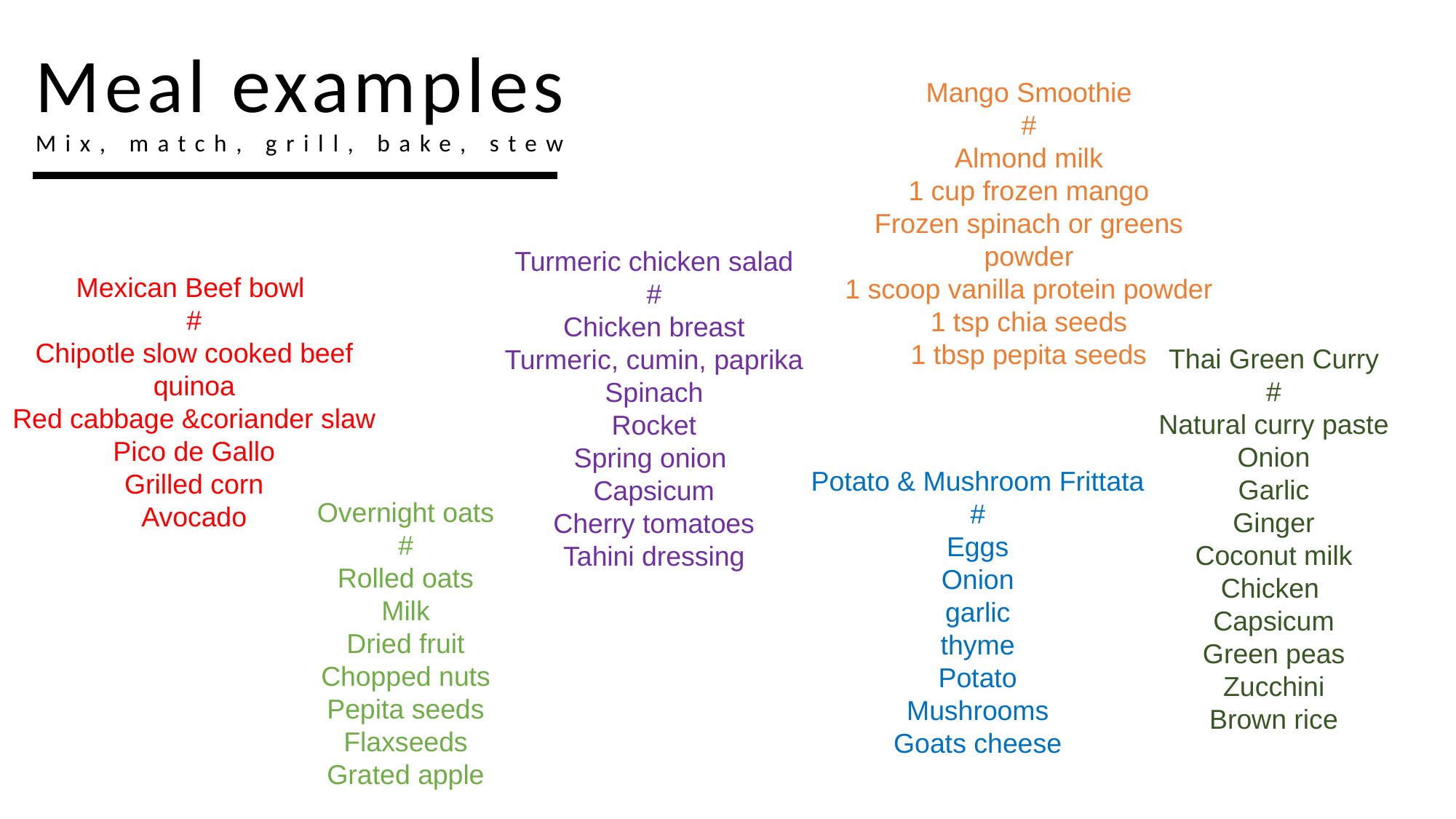

Meal examples
Mix, match, grill, bake, stew

Mango Smoothie
#
Almond milk
1 cup frozen mango
Frozen spinach or greens powder
1 scoop vanilla protein powder
1 tsp chia seeds
1 tbsp pepita seeds
Turmeric chicken salad
#
Chicken breast
Turmeric, cumin, paprika
Spinach
Rocket
Spring onion
Capsicum
Cherry tomatoes
Tahini dressing
Mexican Beef bowl
#
Chipotle slow cooked beef
quinoa
Red cabbage &coriander slaw
Pico de Gallo
Grilled corn
Avocado
Thai Green Curry
#
Natural curry paste
Onion
Garlic
Ginger
Coconut milk
Chicken
Capsicum
Green peas
Zucchini
Brown rice
Potato & Mushroom Frittata
#
Eggs
Onion
garlic
thyme
Potato
Mushrooms
Goats cheese
Overnight oats
#
Rolled oats
Milk
Dried fruit
Chopped nuts
Pepita seeds
Flaxseeds
Grated apple